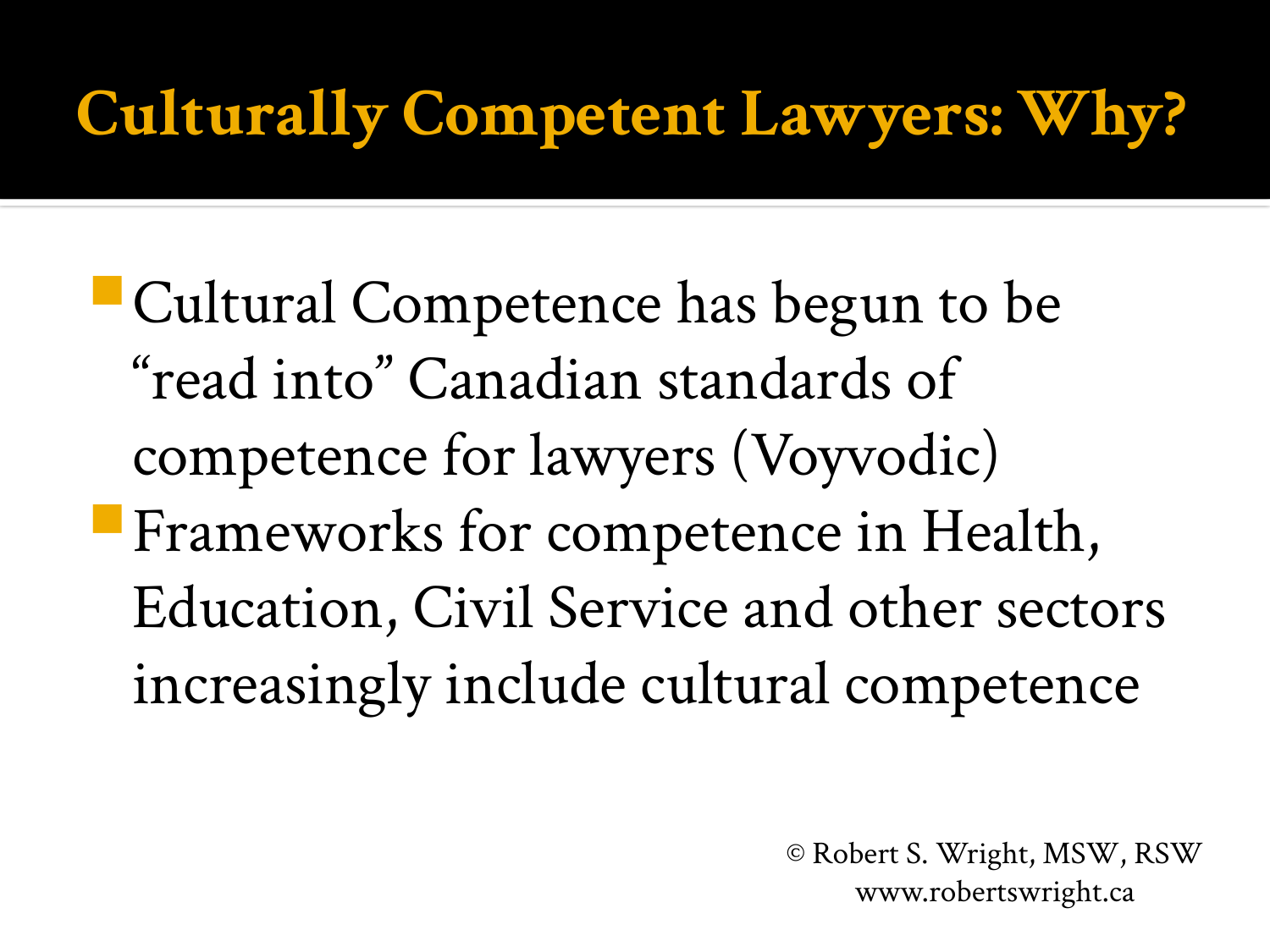

# Culturally Competent Lawyers: Why?
Cultural Competence has begun to be “read into” Canadian standards of competence for lawyers (Voyvodic)
Frameworks for competence in Health, Education, Civil Service and other sectors increasingly include cultural competence